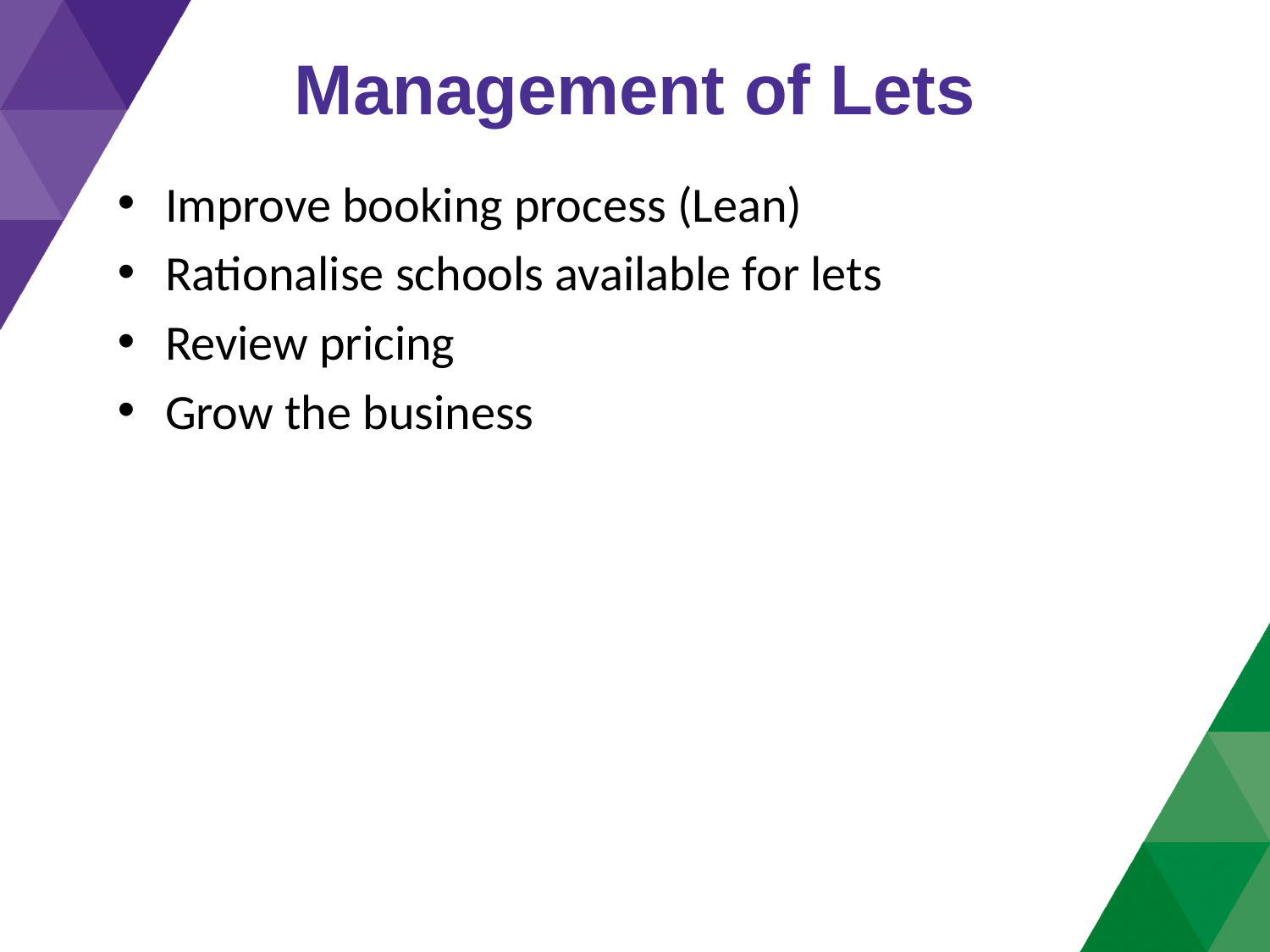

# Management of Lets
Improve booking process (Lean)
Rationalise schools available for lets
Review pricing
Grow the business